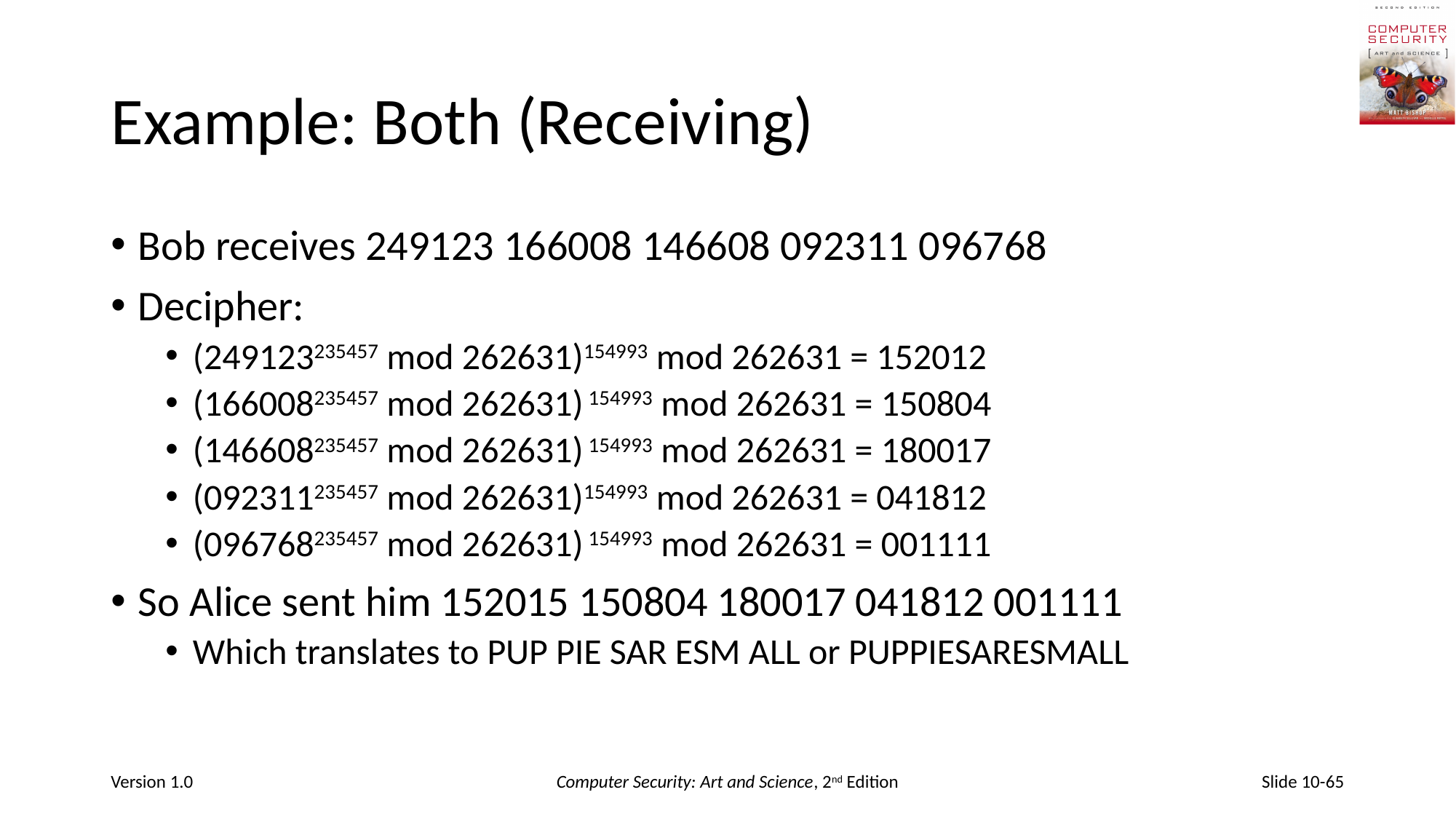

# Example: Both (Receiving)
Bob receives 249123 166008 146608 092311 096768
Decipher:
(249123235457 mod 262631)154993 mod 262631 = 152012
(166008235457 mod 262631) 154993 mod 262631 = 150804
(146608235457 mod 262631) 154993 mod 262631 = 180017
(092311235457 mod 262631)154993 mod 262631 = 041812
(096768235457 mod 262631) 154993 mod 262631 = 001111
So Alice sent him 152015 150804 180017 041812 001111
Which translates to PUP PIE SAR ESM ALL or PUPPIESARESMALL

Version 1.0
Computer Security: Art and Science, 2nd Edition
Slide 10-65